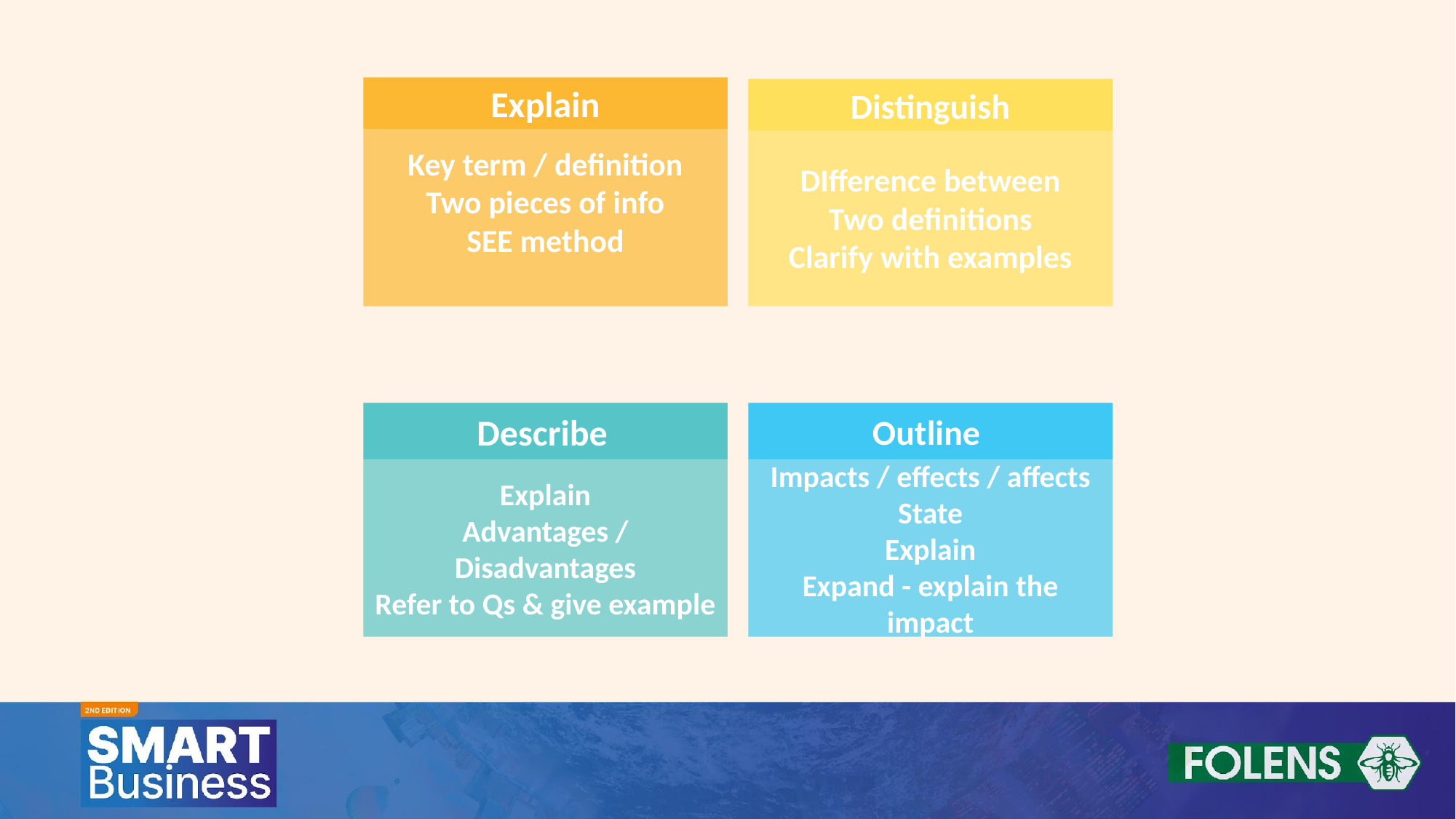

Explain
Distinguish
DIfference between
Two definitions
Clarify with examples
Key term / definition
Two pieces of info
SEE method

Describe
Outline
Explain
Advantages / Disadvantages
Refer to Qs & give example
Impacts / effects / affects
State
Explain
Expand - explain the impact